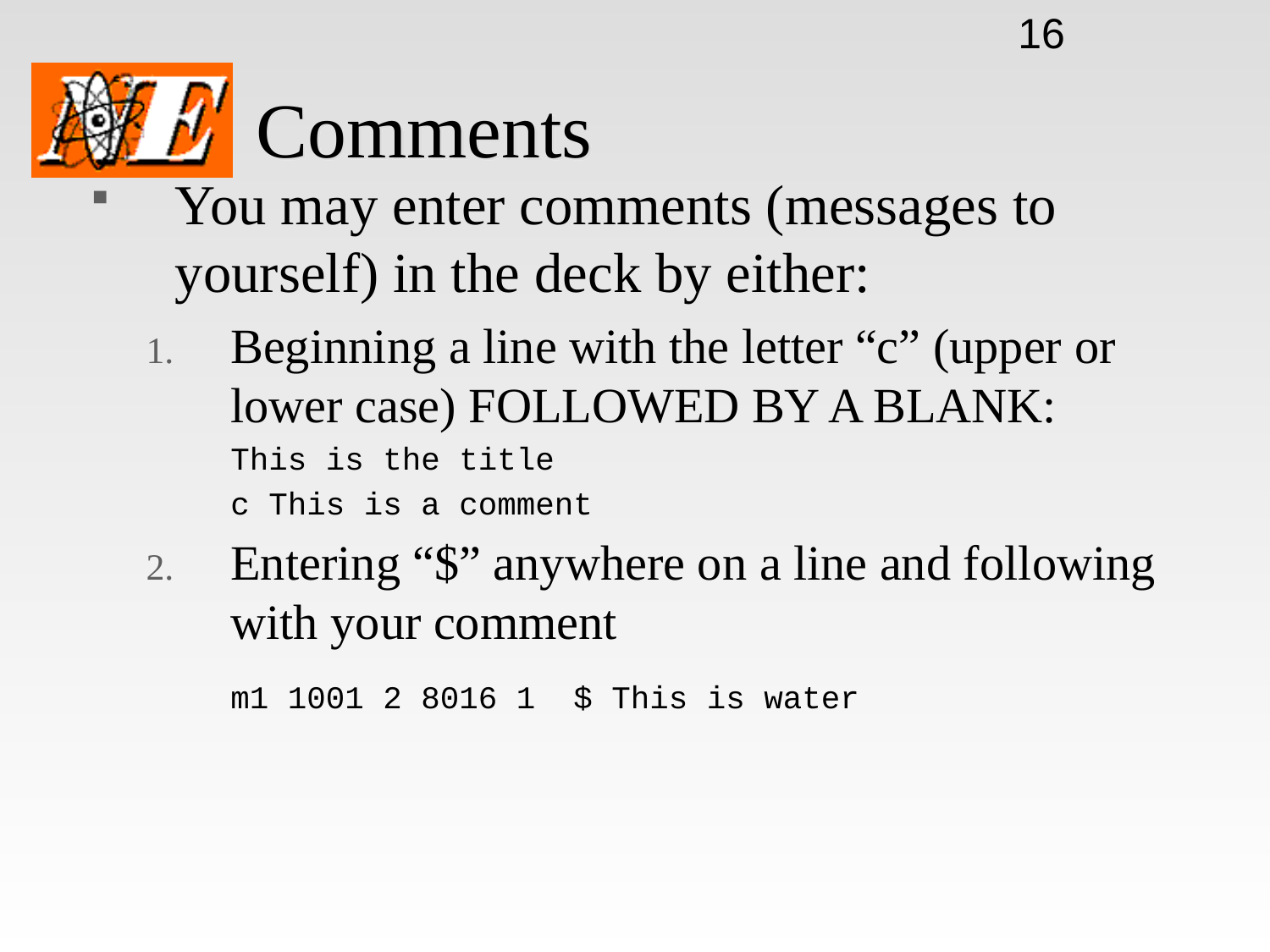

16
# Comments
You may enter comments (messages to yourself) in the deck by either:
Beginning a line with the letter “c” (upper or lower case) FOLLOWED BY A BLANK:
	This is the title
	c This is a comment
Entering “$” anywhere on a line and following with your comment
	m1 1001 2 8016 1  $ This is water